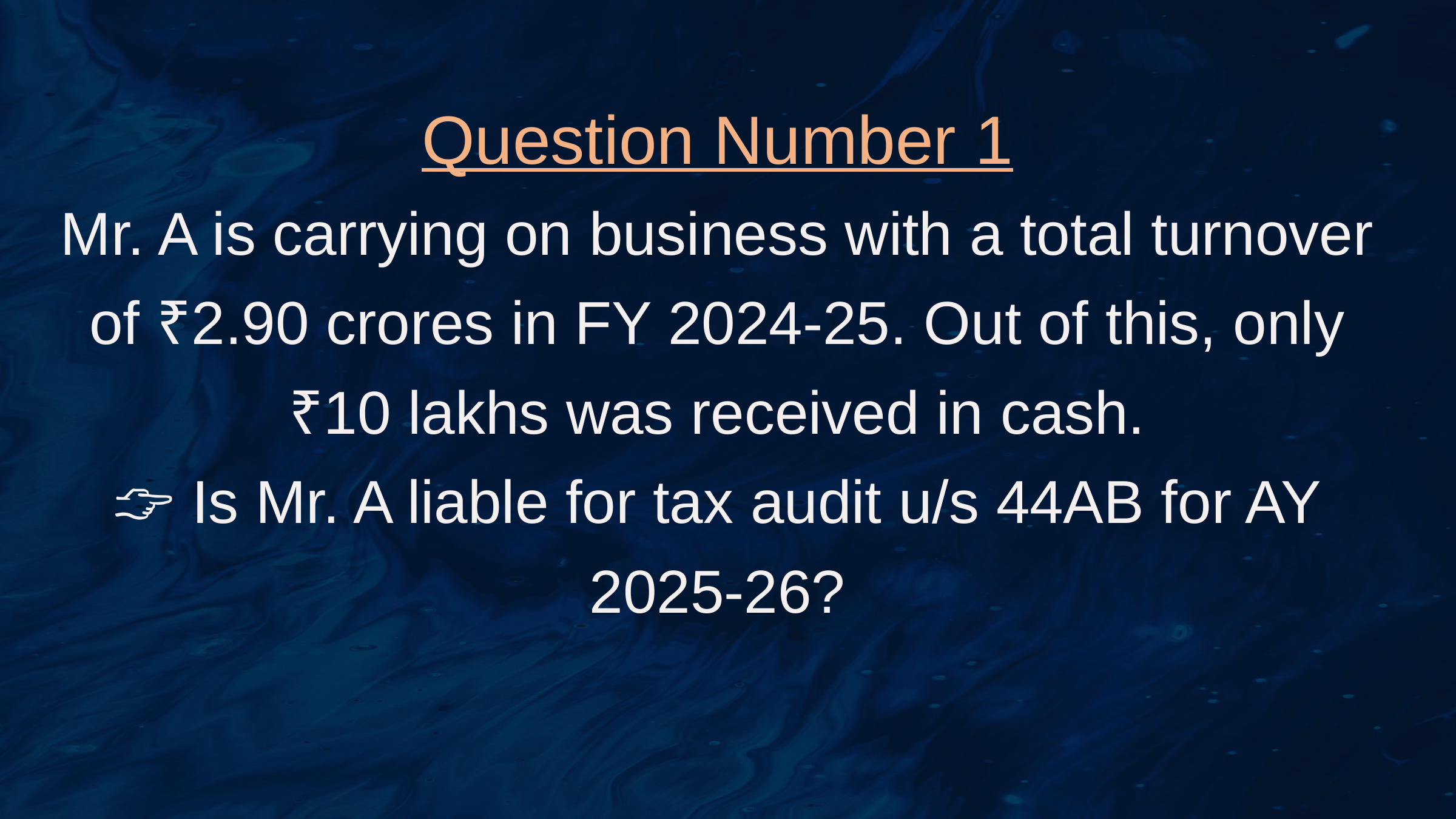

Question Number 1
Mr. A is carrying on business with a total turnover of ₹2.90 crores in FY 2024-25. Out of this, only ₹10 lakhs was received in cash.
👉 Is Mr. A liable for tax audit u/s 44AB for AY 2025-26?